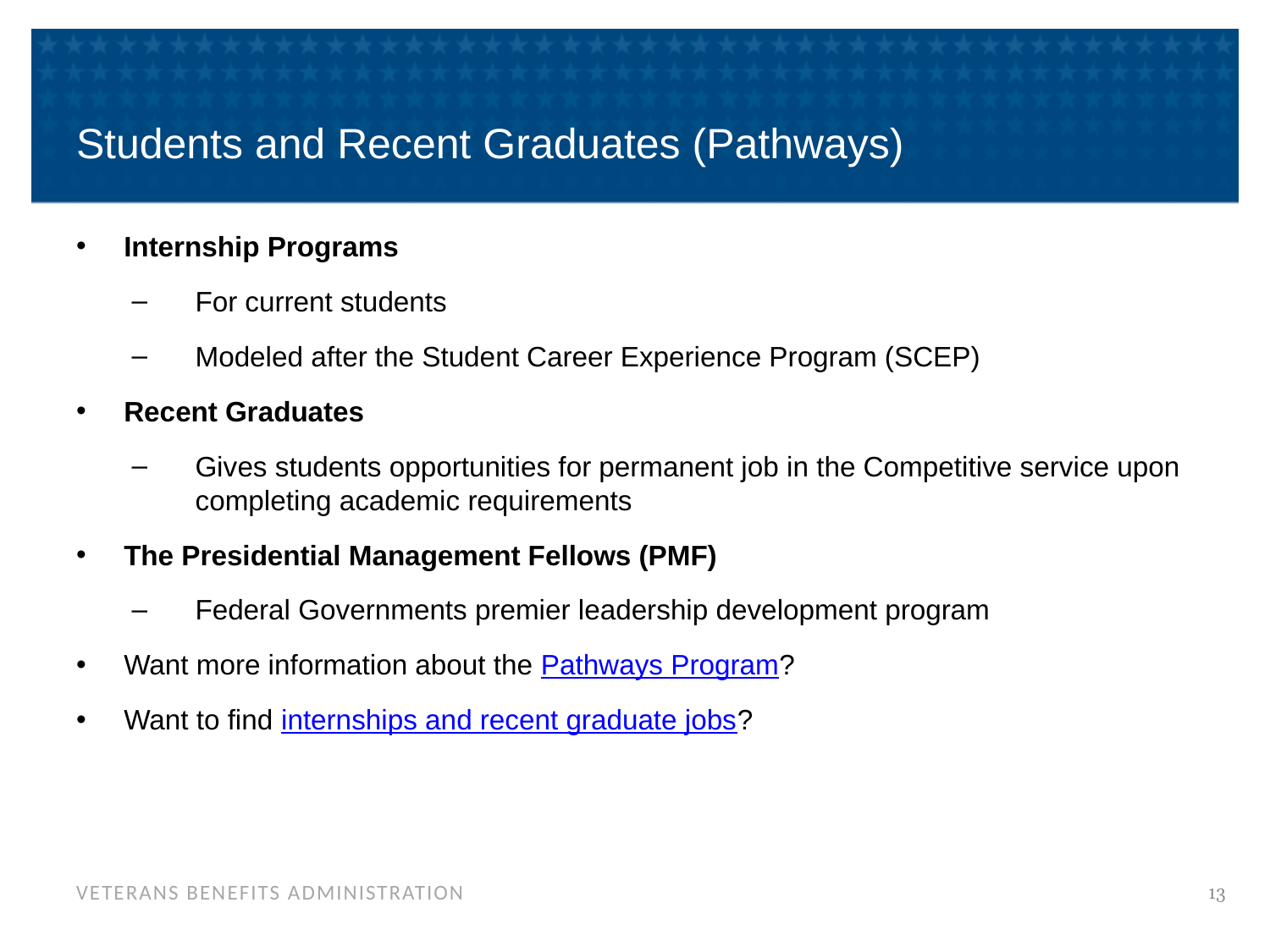

# Students and Recent Graduates (Pathways)
Internship Programs
For current students
Modeled after the Student Career Experience Program (SCEP)
Recent Graduates
Gives students opportunities for permanent job in the Competitive service upon completing academic requirements
The Presidential Management Fellows (PMF)
Federal Governments premier leadership development program
Want more information about the Pathways Program?
Want to find internships and recent graduate jobs?
13